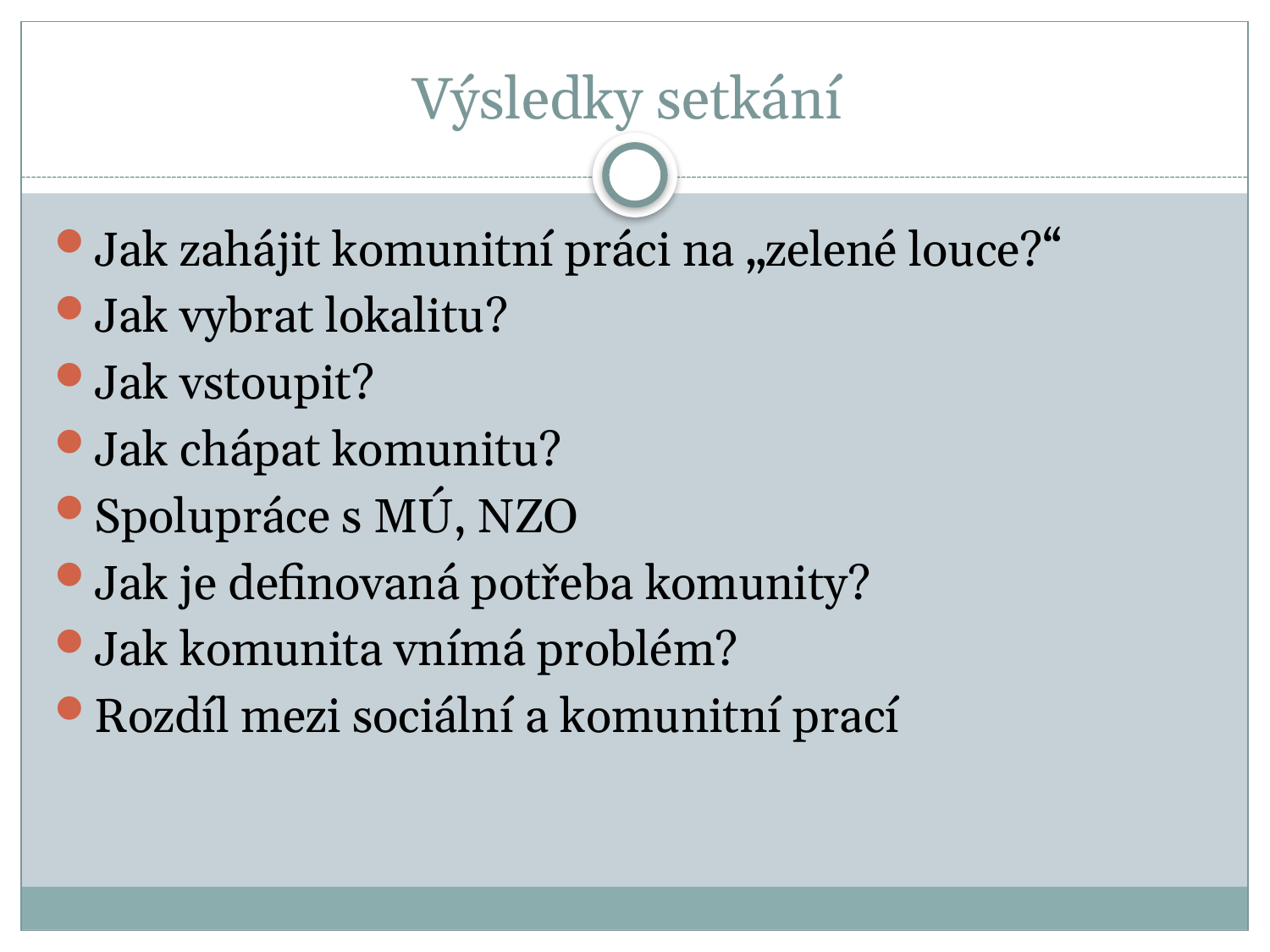

# Výsledky setkání
Jak zahájit komunitní práci na „zelené louce?“
Jak vybrat lokalitu?
Jak vstoupit?
Jak chápat komunitu?
Spolupráce s MÚ, NZO
Jak je definovaná potřeba komunity?
Jak komunita vnímá problém?
Rozdíl mezi sociální a komunitní prací